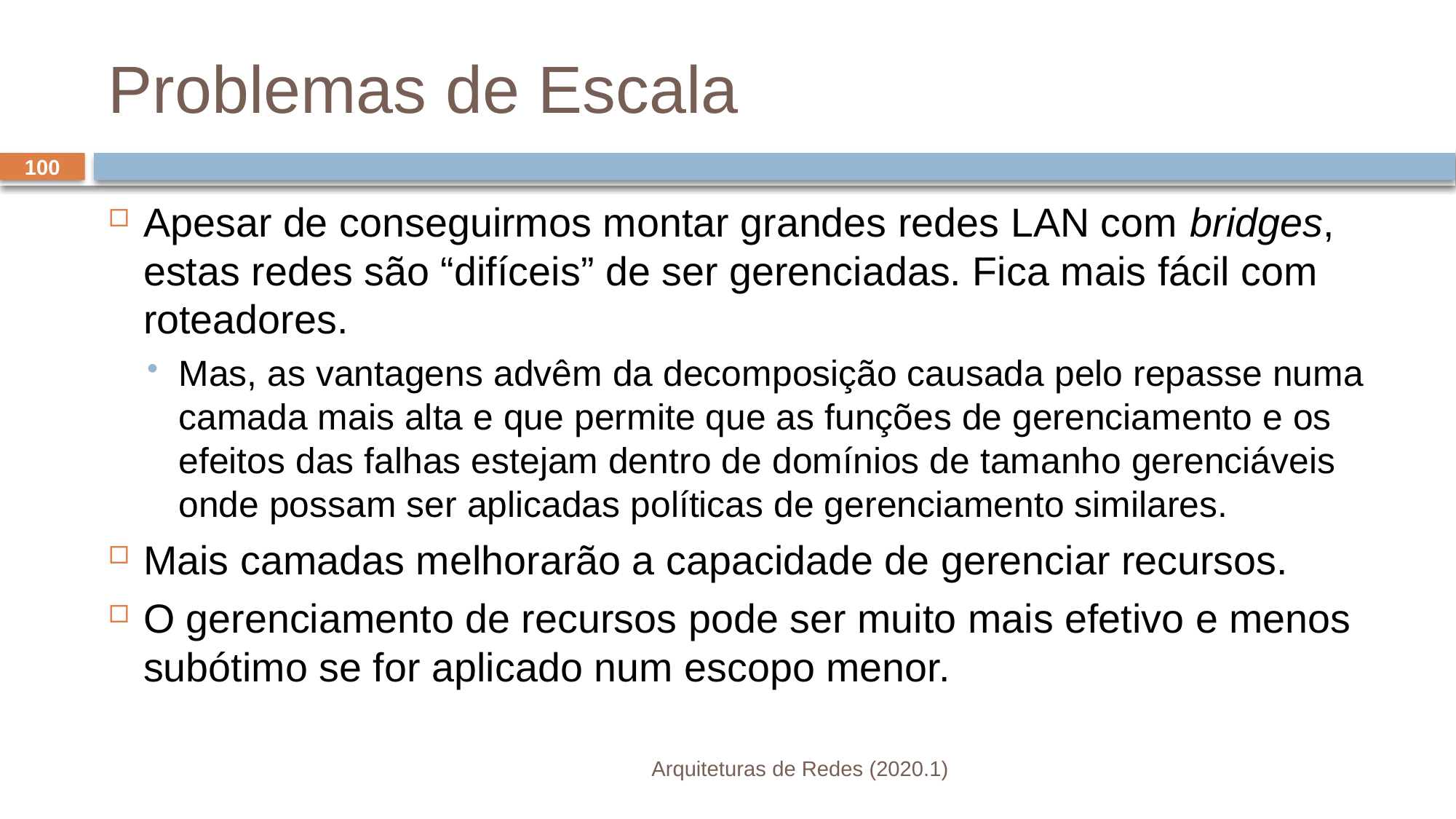

# Problemas de Escala
100
Apesar de conseguirmos montar grandes redes LAN com bridges, estas redes são “difíceis” de ser gerenciadas. Fica mais fácil com roteadores.
Mas, as vantagens advêm da decomposição causada pelo repasse numa camada mais alta e que permite que as funções de gerenciamento e os efeitos das falhas estejam dentro de domínios de tamanho gerenciáveis onde possam ser aplicadas políticas de gerenciamento similares.
Mais camadas melhorarão a capacidade de gerenciar recursos.
O gerenciamento de recursos pode ser muito mais efetivo e menos subótimo se for aplicado num escopo menor.
Arquiteturas de Redes (2020.1)